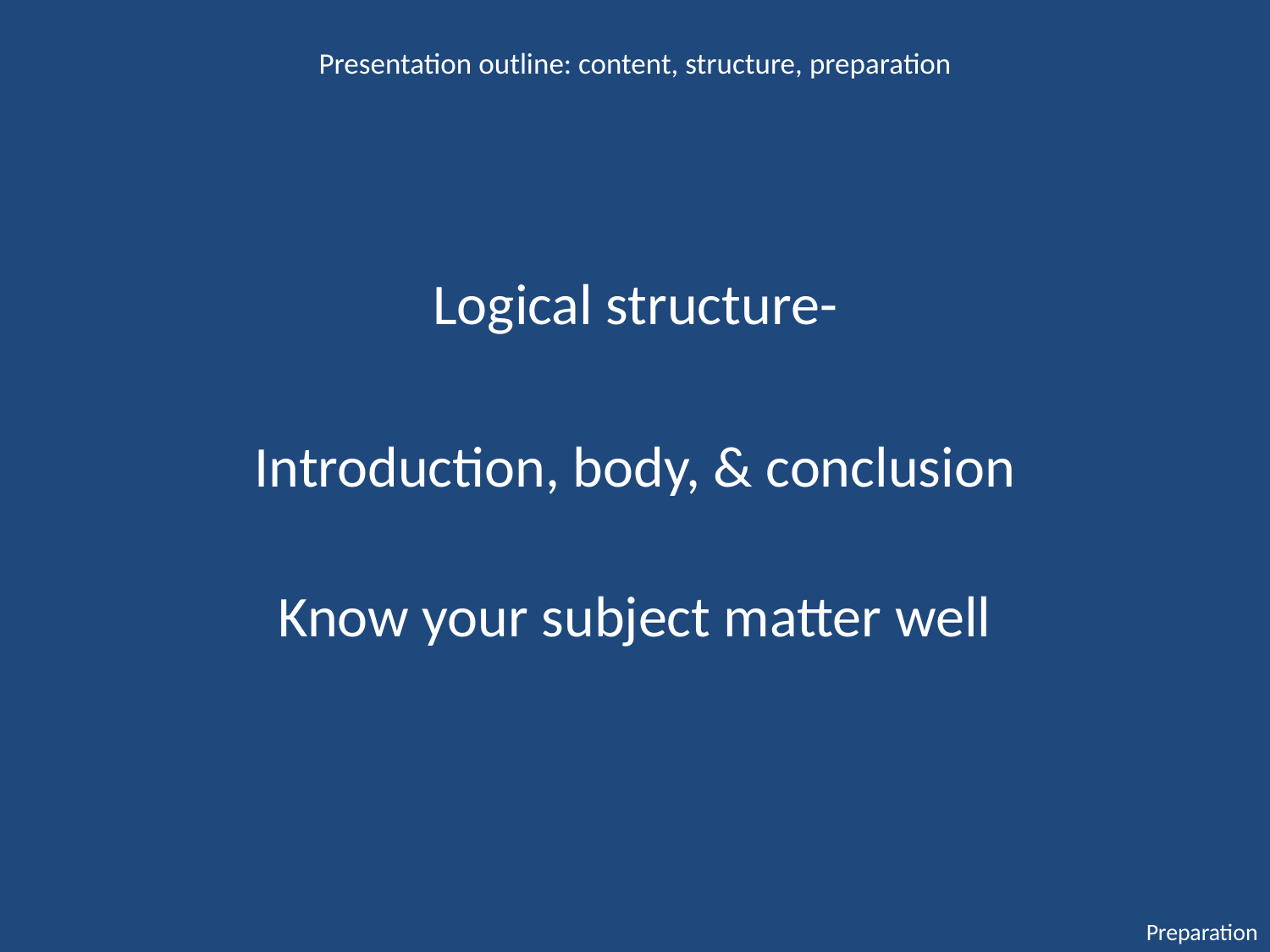

Presentation outline: content, structure, preparation

Logical structure-

Introduction, body, & conclusion
Know your subject matter well

Preparation